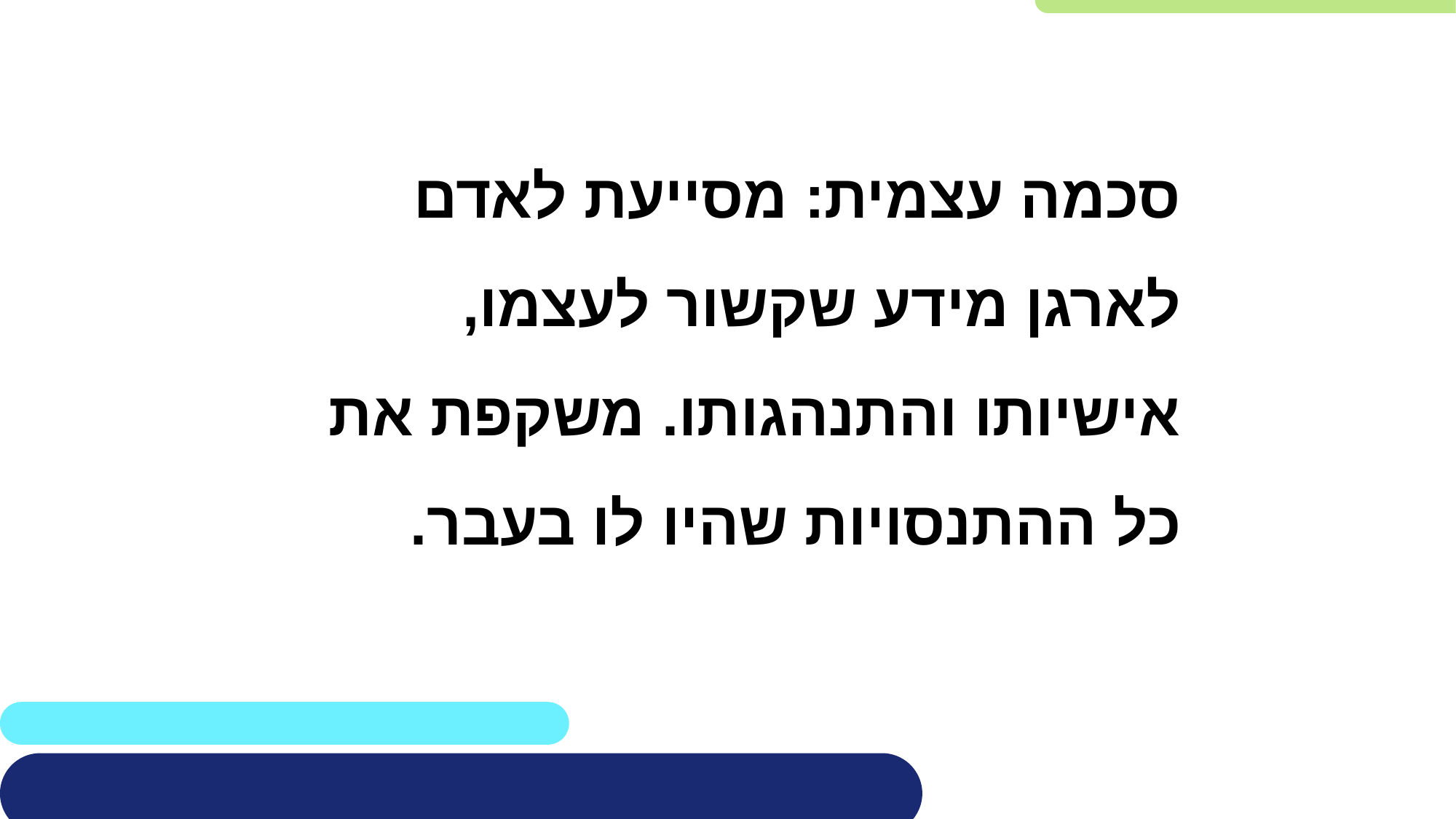

סכמה עצמית: מסייעת לאדם לארגן מידע שקשור לעצמו, אישיותו והתנהגותו. משקפת את כל ההתנסויות שהיו לו בעבר.